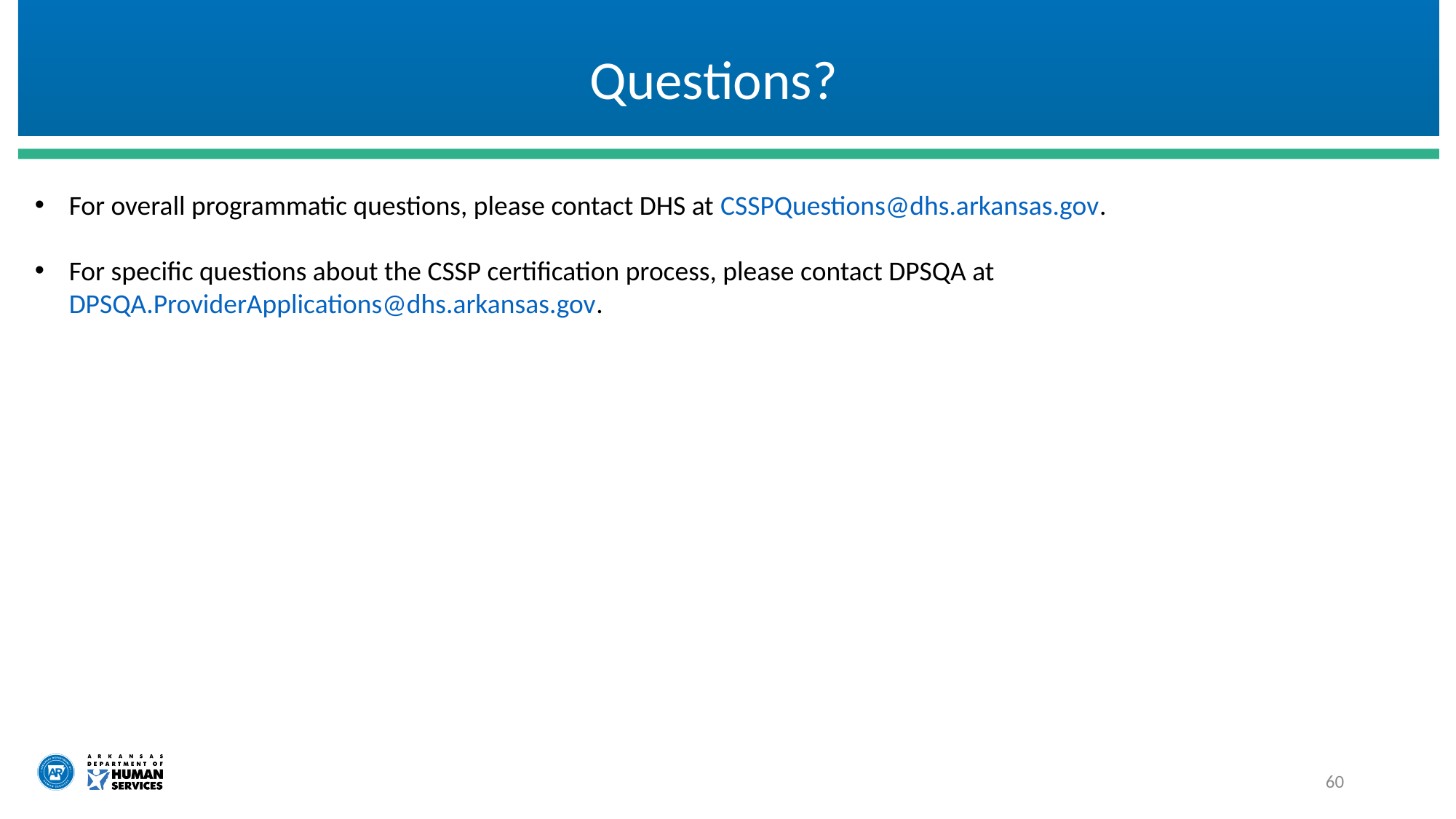

# Questions?
For overall programmatic questions, please contact DHS at CSSPQuestions@dhs.arkansas.gov.

For specific questions about the CSSP certification process, please contact DPSQA at DPSQA.ProviderApplications@dhs.arkansas.gov.

60